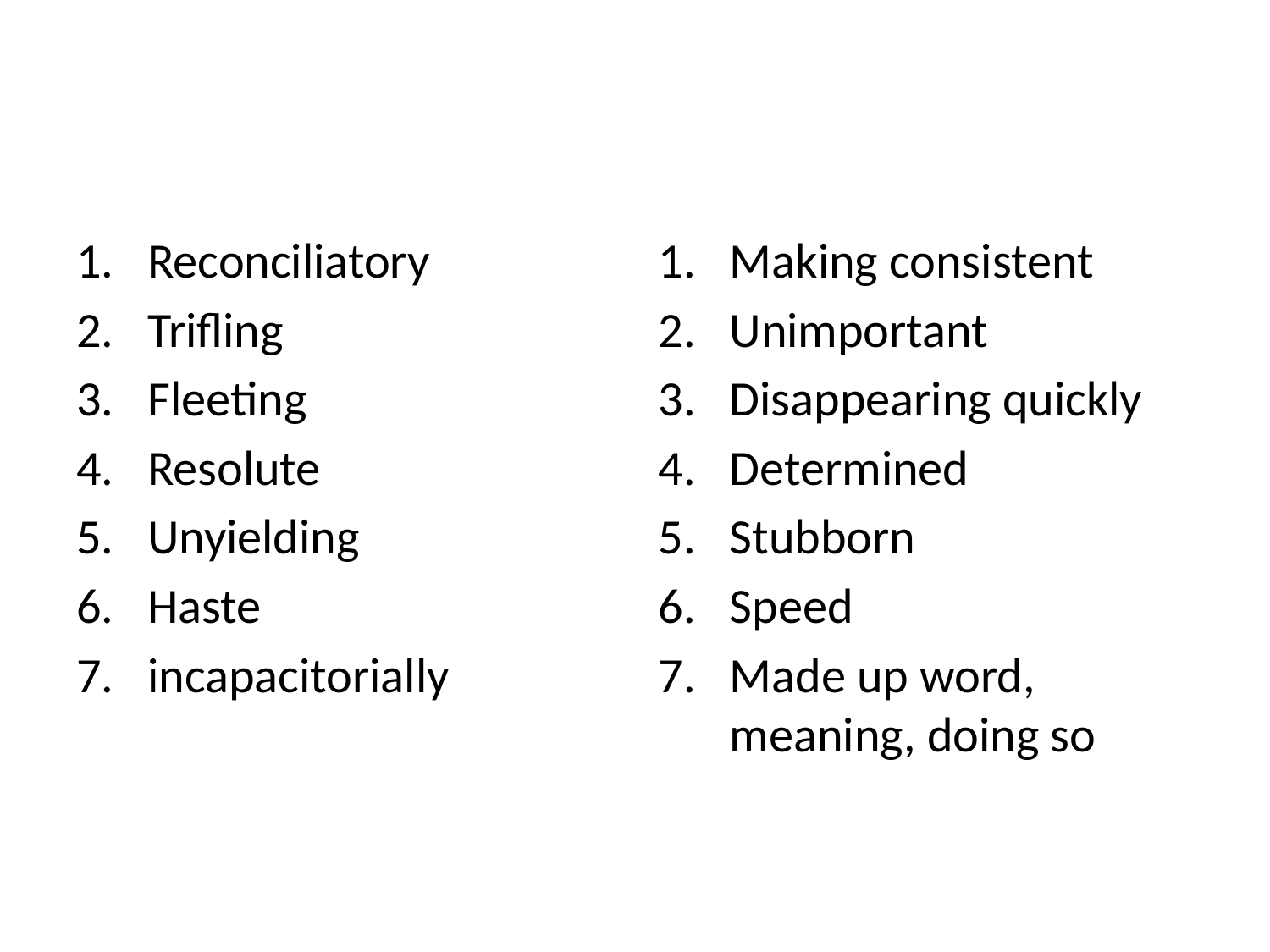

#
Reconciliatory
Trifling
Fleeting
Resolute
Unyielding
Haste
incapacitorially
Making consistent
Unimportant
Disappearing quickly
Determined
Stubborn
Speed
Made up word, meaning, doing so